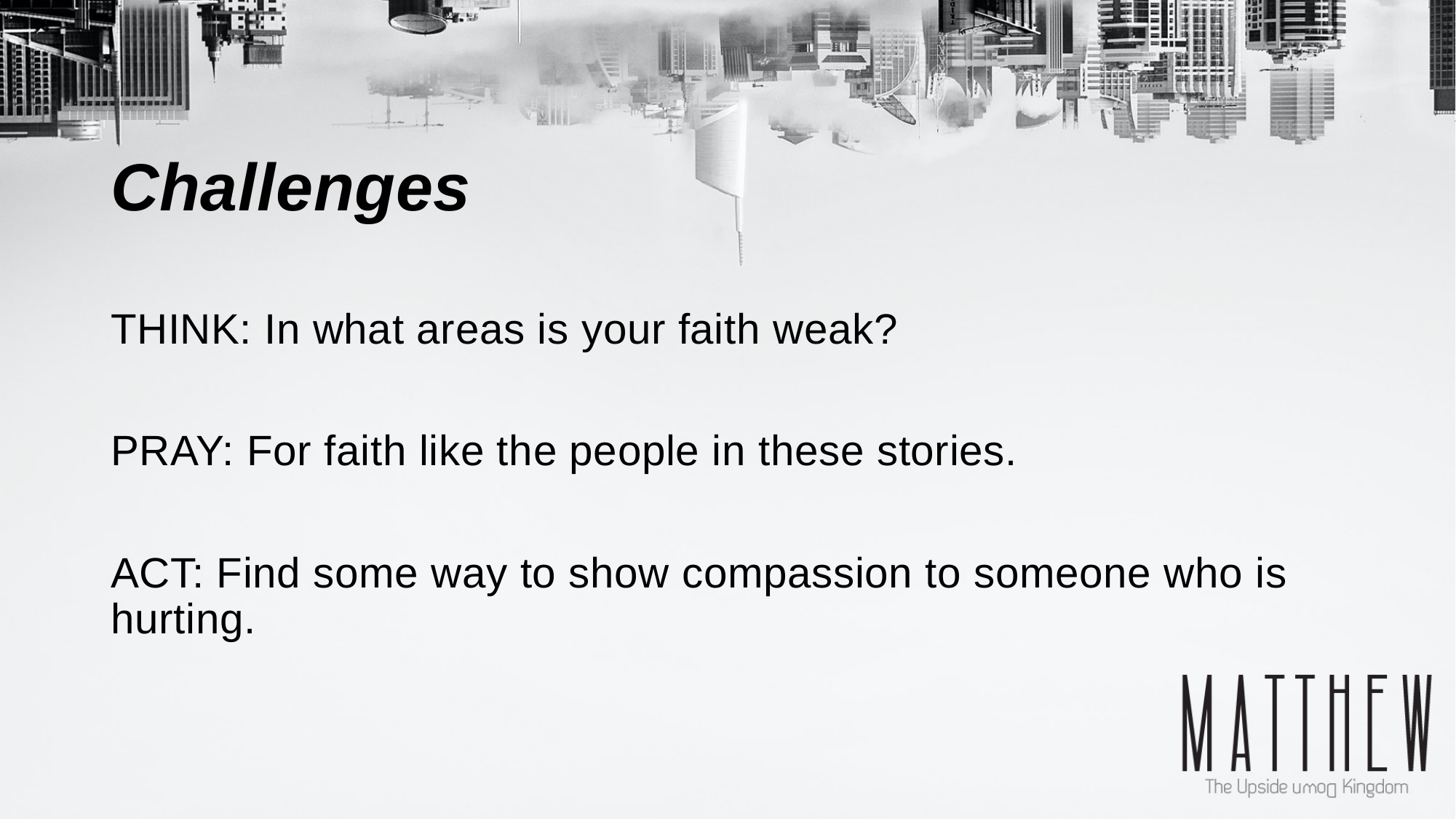

# Challenges
THINK: In what areas is your faith weak?

PRAY: For faith like the people in these stories.

ACT: Find some way to show compassion to someone who is hurting.